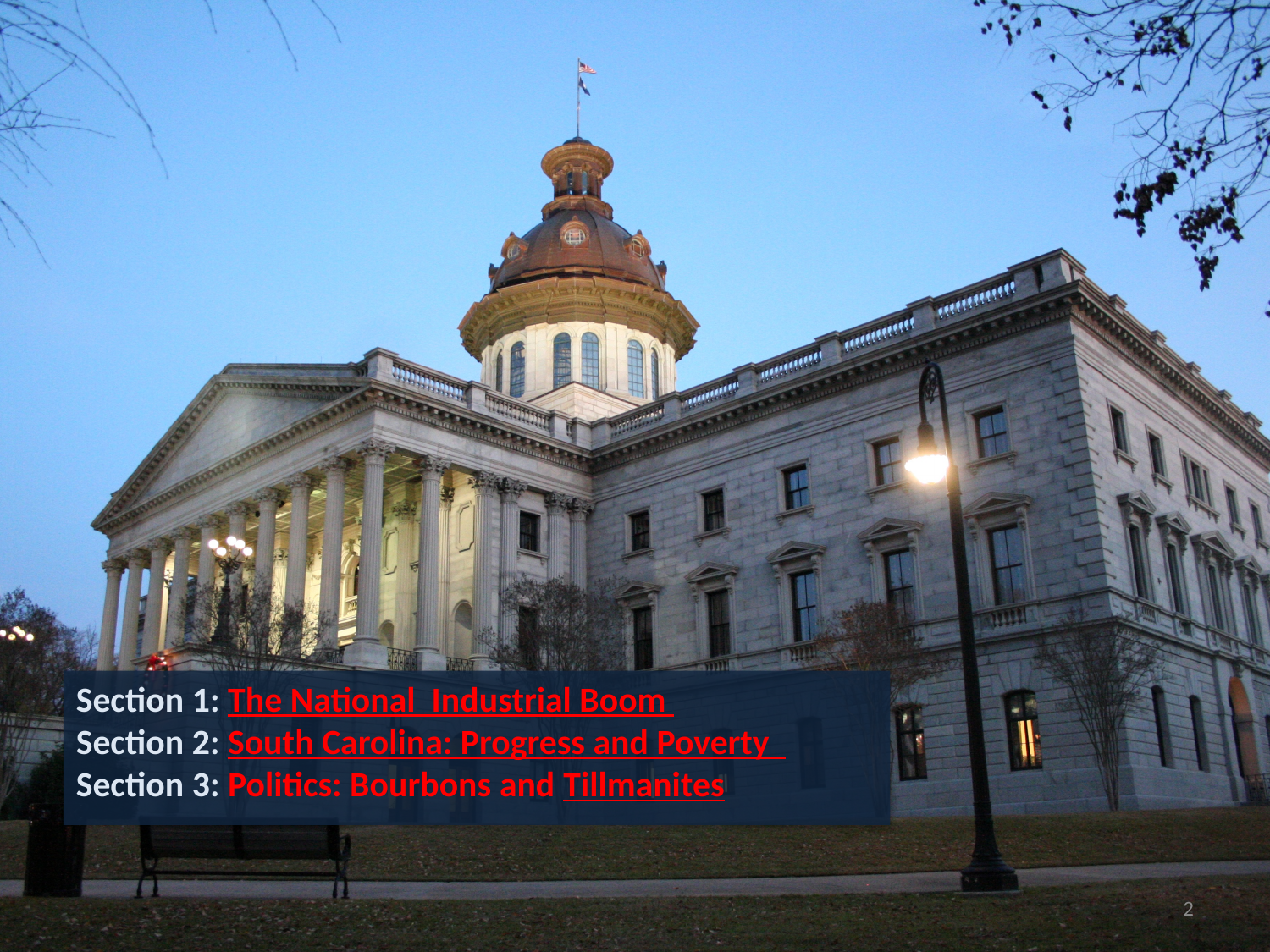

Section 1: The National  Industrial Boom
Section 2: South Carolina: Progress and Poverty
Section 3: Politics: Bourbons and Tillmanites

2